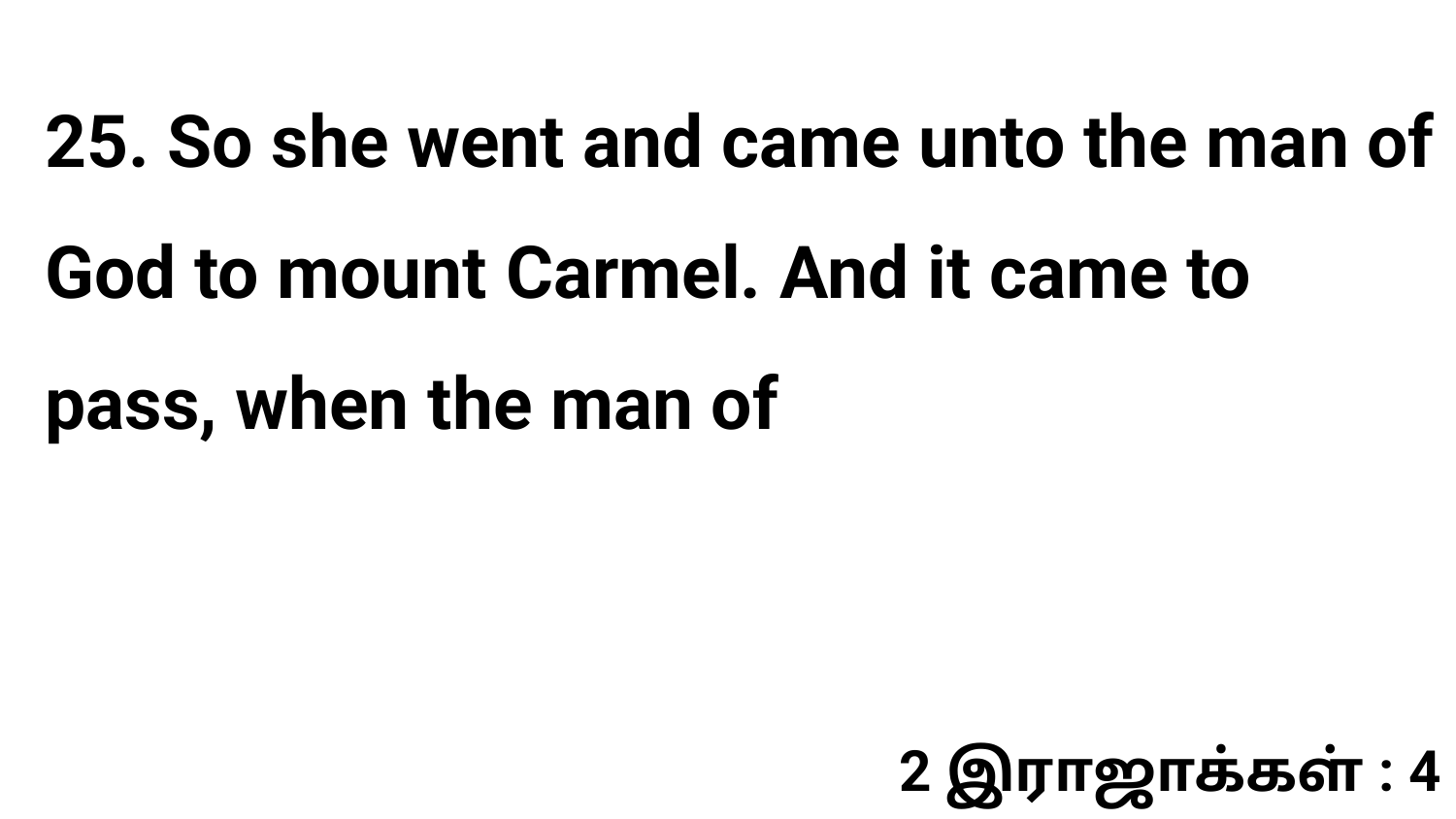

25. So she went and came unto the man of God to mount Carmel. And it came to pass, when the man of
2 இராஜாக்கள் : 4